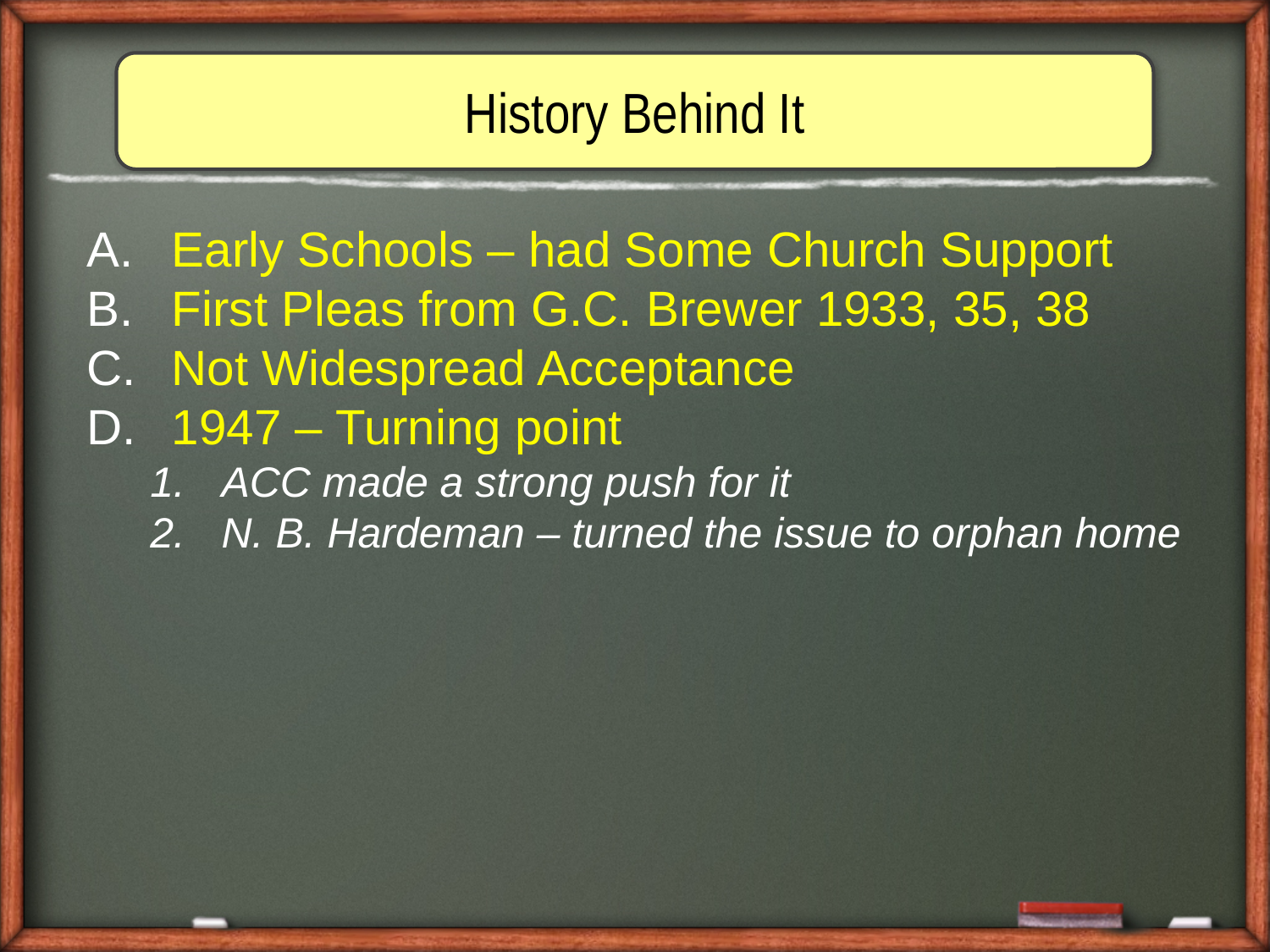

History Behind It
 Early Schools – had Some Church Support
 First Pleas from G.C. Brewer 1933, 35, 38
 Not Widespread Acceptance
 1947 – Turning point
ACC made a strong push for it
N. B. Hardeman – turned the issue to orphan home